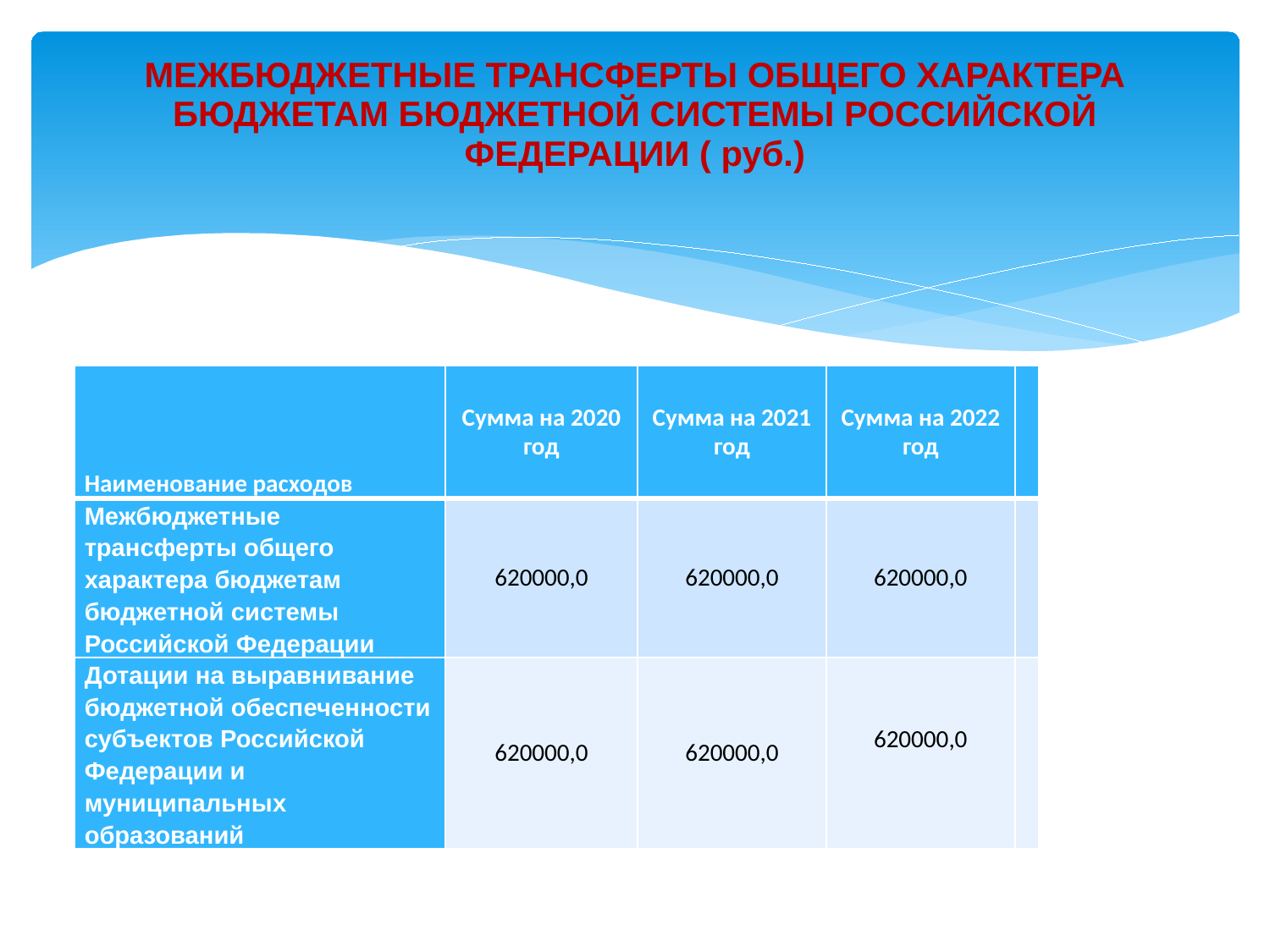

# МЕЖБЮДЖЕТНЫЕ ТРАНСФЕРТЫ ОБЩЕГО ХАРАКТЕРА БЮДЖЕТАМ БЮДЖЕТНОЙ СИСТЕМЫ РОССИЙСКОЙ ФЕДЕРАЦИИ ( руб.)
| Наименование расходов | Сумма на 2020 год | Сумма на 2021 год | Сумма на 2022 год |  |
| --- | --- | --- | --- | --- |
| Межбюджетные трансферты общего характера бюджетам бюджетной системы Российской Федерации | 620000,0 | 620000,0 | 620000,0 |  |
| Дотации на выравнивание бюджетной обеспеченности субъектов Российской Федерации и муниципальных образований | 620000,0 | 620000,0 | 620000,0 |  |